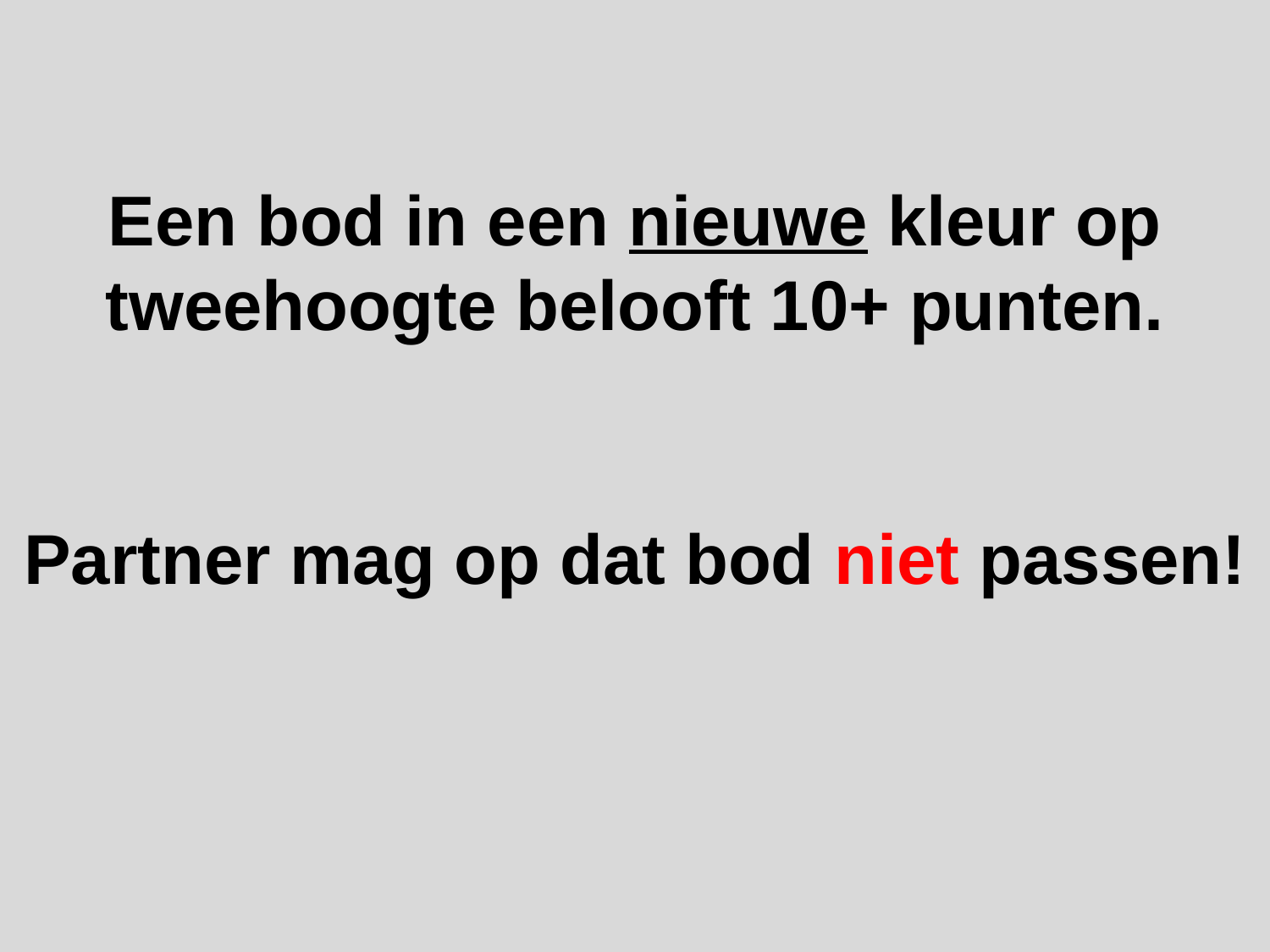

Een bod in een nieuwe kleur op tweehoogte belooft 10+ punten.

Partner mag op dat bod niet passen!

#

Contract 1, hoofdstuk 10
28